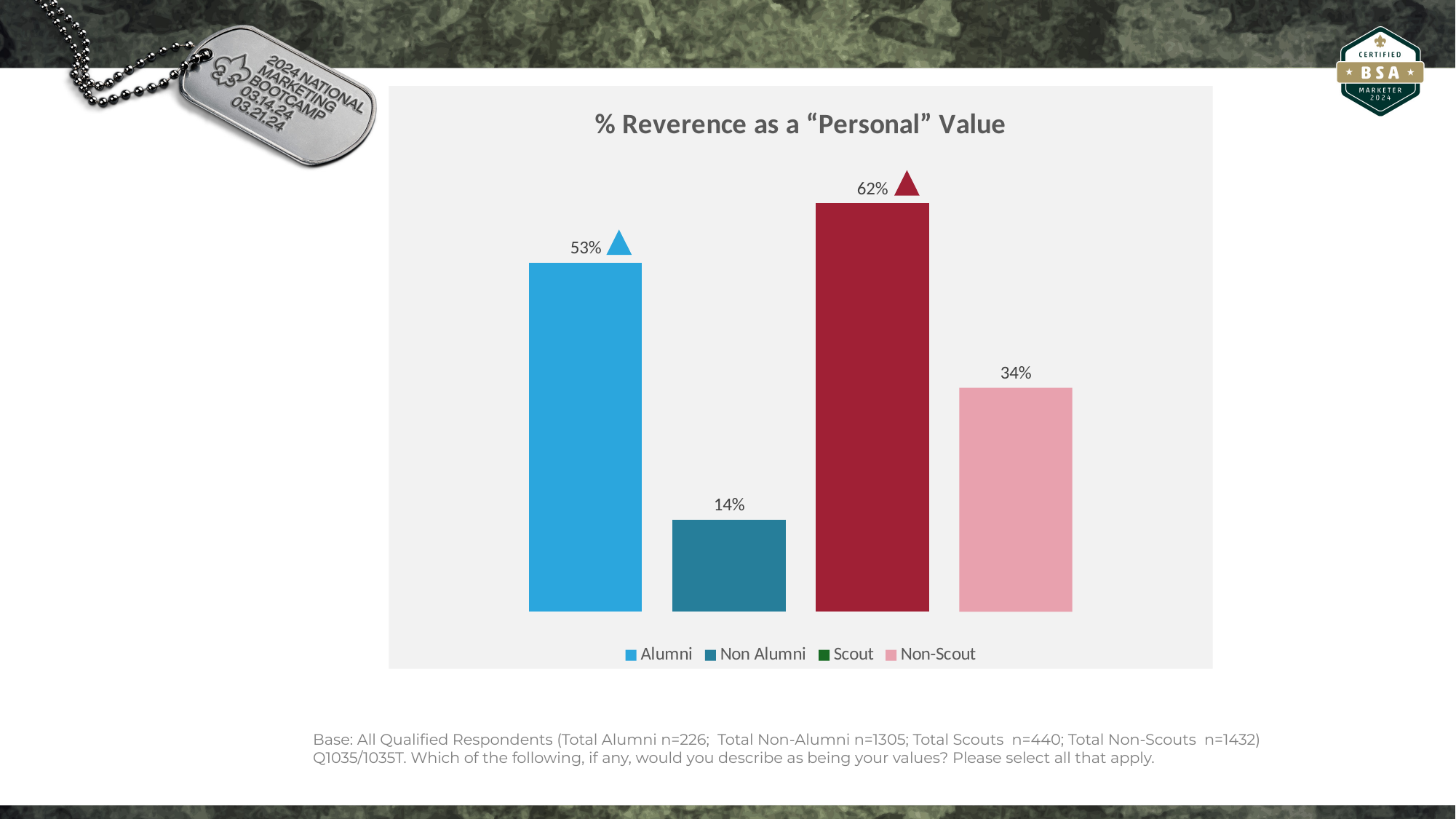

### Chart: % Reverence as a “Personal” Value

| Category | Alumni | Non Alumni | Scout | Non-Scout |
|---|---|---|---|---|
| Personal Value | 0.53 | 0.14 | 0.62 | 0.34 |
Base: All Qualified Respondents (Total Alumni n=226;  Total Non-Alumni n=1305; Total Scouts  n=440; Total Non-Scouts  n=1432)
Q1035/1035T. Which of the following, if any, would you describe as being your values? Please select all that apply.